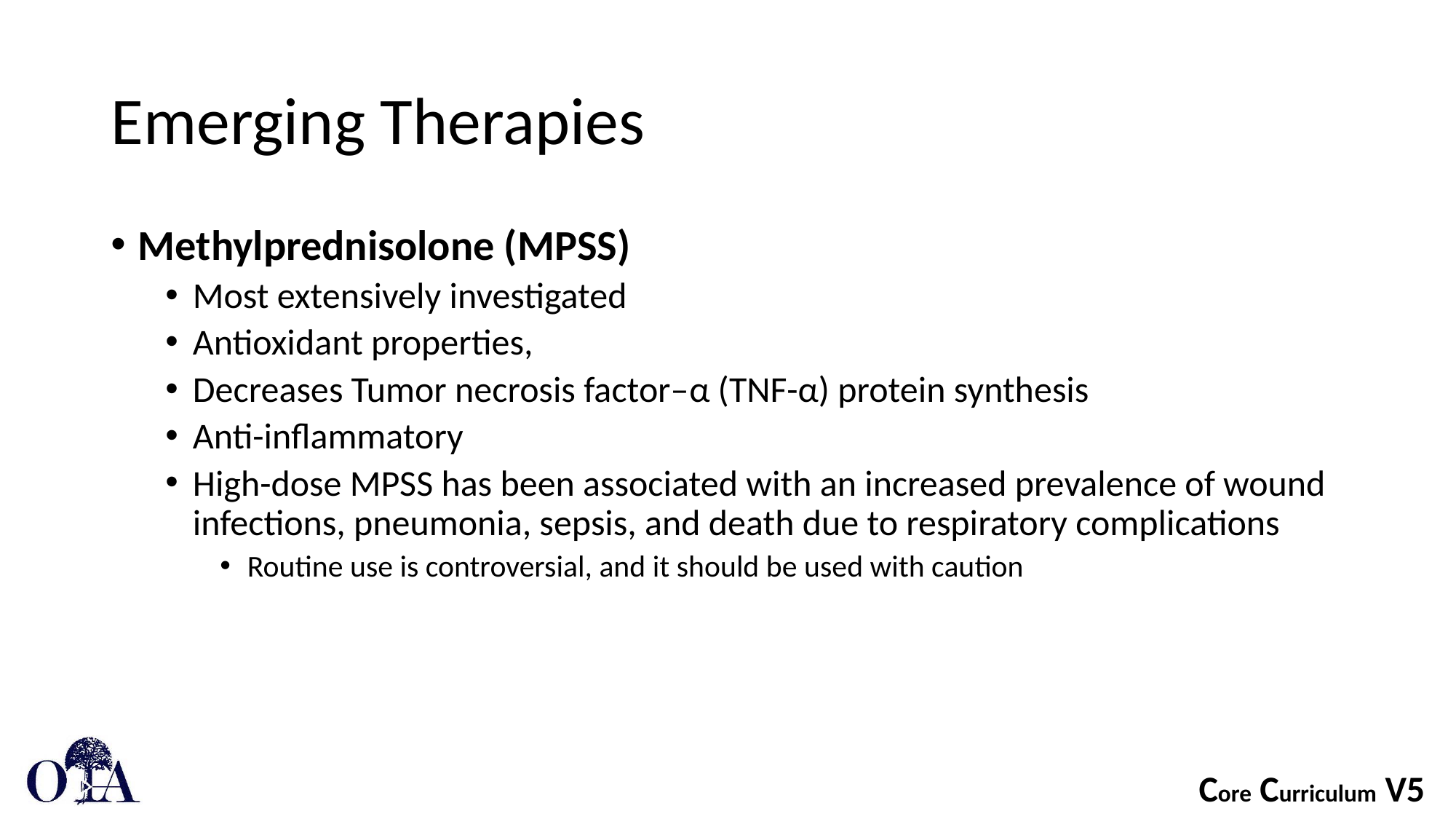

# Emerging Therapies
Methylprednisolone (MPSS)
Most extensively investigated
Antioxidant properties,
Decreases Tumor necrosis factor–α (TNF-α) protein synthesis
Anti-inflammatory
High-dose MPSS has been associated with an increased prevalence of wound infections, pneumonia, sepsis, and death due to respiratory complications
Routine use is controversial, and it should be used with caution